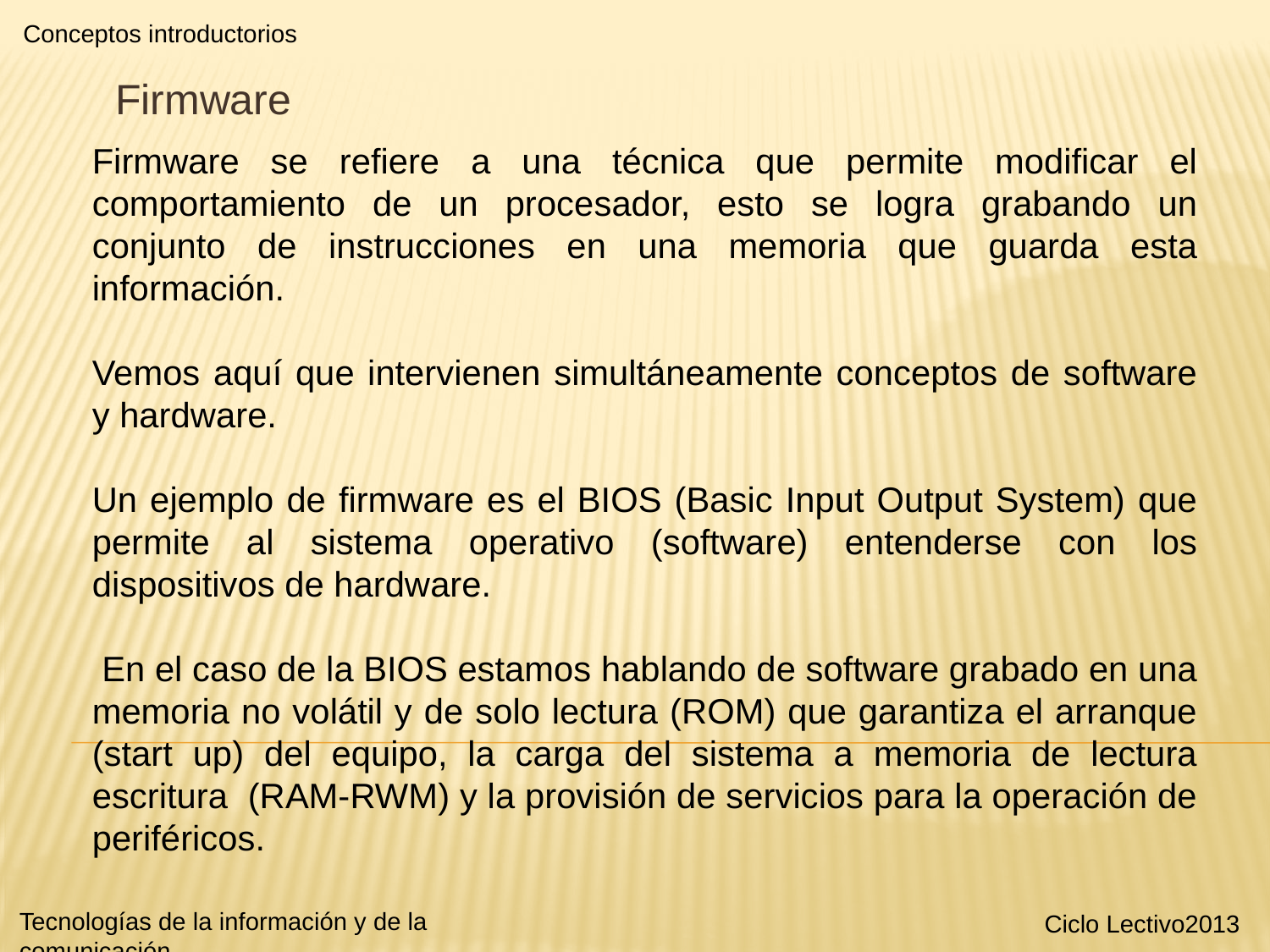

Conceptos introductorios
Firmware
Firmware se refiere a una técnica que permite modificar el comportamiento de un procesador, esto se logra grabando un conjunto de instrucciones en una memoria que guarda esta información.

Vemos aquí que intervienen simultáneamente conceptos de software y hardware.

Un ejemplo de firmware es el BIOS (Basic Input Output System) que permite al sistema operativo (software) entenderse con los dispositivos de hardware.

 En el caso de la BIOS estamos hablando de software grabado en una memoria no volátil y de solo lectura (ROM) que garantiza el arranque (start up) del equipo, la carga del sistema a memoria de lectura escritura  (RAM-RWM) y la provisión de servicios para la operación de periféricos.
Tecnologías de la información y de la comunicación
Ciclo Lectivo2013